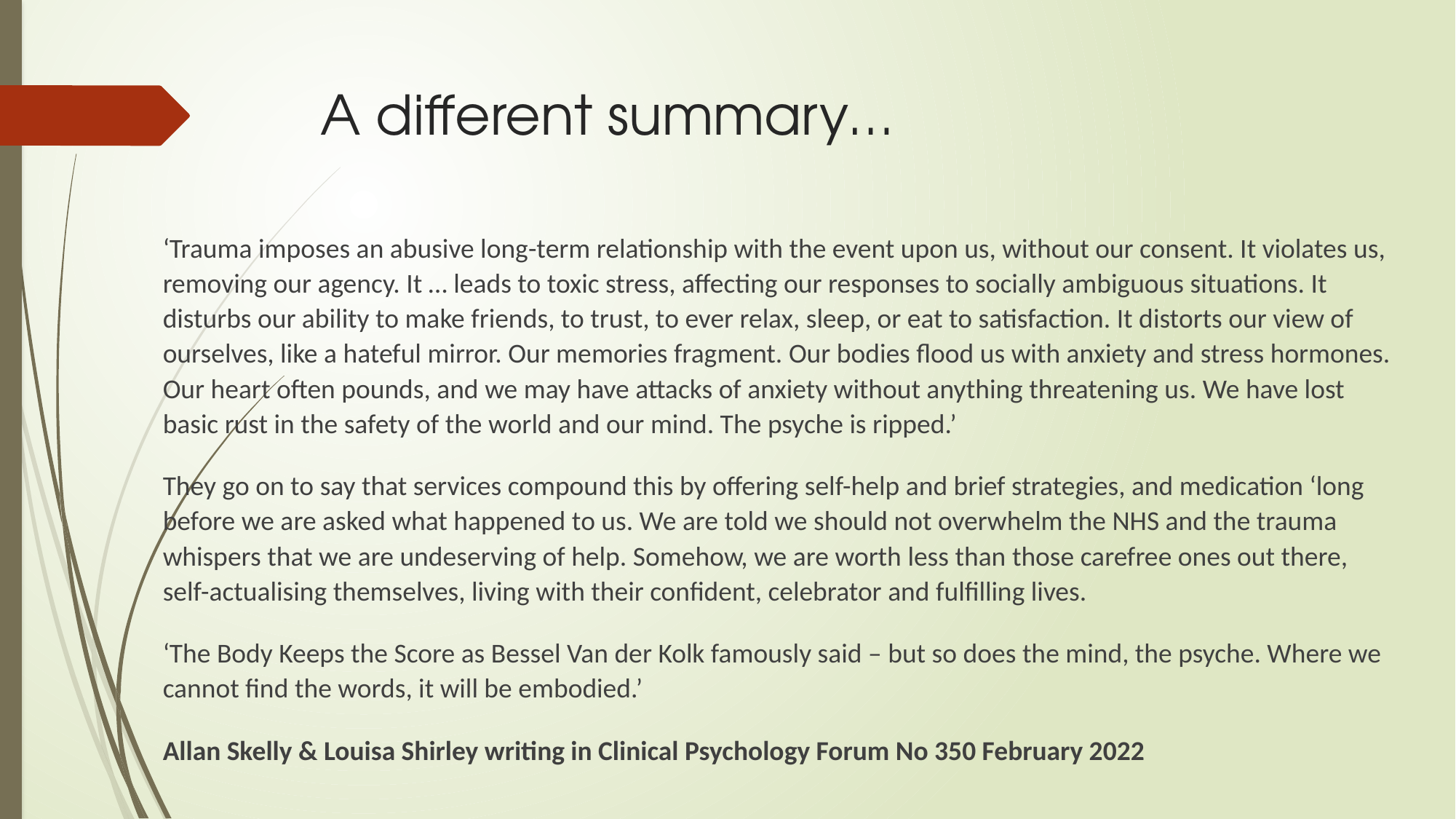

# A different summary…
‘Trauma imposes an abusive long-term relationship with the event upon us, without our consent. It violates us, removing our agency. It … leads to toxic stress, affecting our responses to socially ambiguous situations. It disturbs our ability to make friends, to trust, to ever relax, sleep, or eat to satisfaction. It distorts our view of ourselves, like a hateful mirror. Our memories fragment. Our bodies flood us with anxiety and stress hormones. Our heart often pounds, and we may have attacks of anxiety without anything threatening us. We have lost basic rust in the safety of the world and our mind. The psyche is ripped.’
They go on to say that services compound this by offering self-help and brief strategies, and medication ‘long before we are asked what happened to us. We are told we should not overwhelm the NHS and the trauma whispers that we are undeserving of help. Somehow, we are worth less than those carefree ones out there, self-actualising themselves, living with their confident, celebrator and fulfilling lives.
‘The Body Keeps the Score as Bessel Van der Kolk famously said – but so does the mind, the psyche. Where we cannot find the words, it will be embodied.’
Allan Skelly & Louisa Shirley writing in Clinical Psychology Forum No 350 February 2022